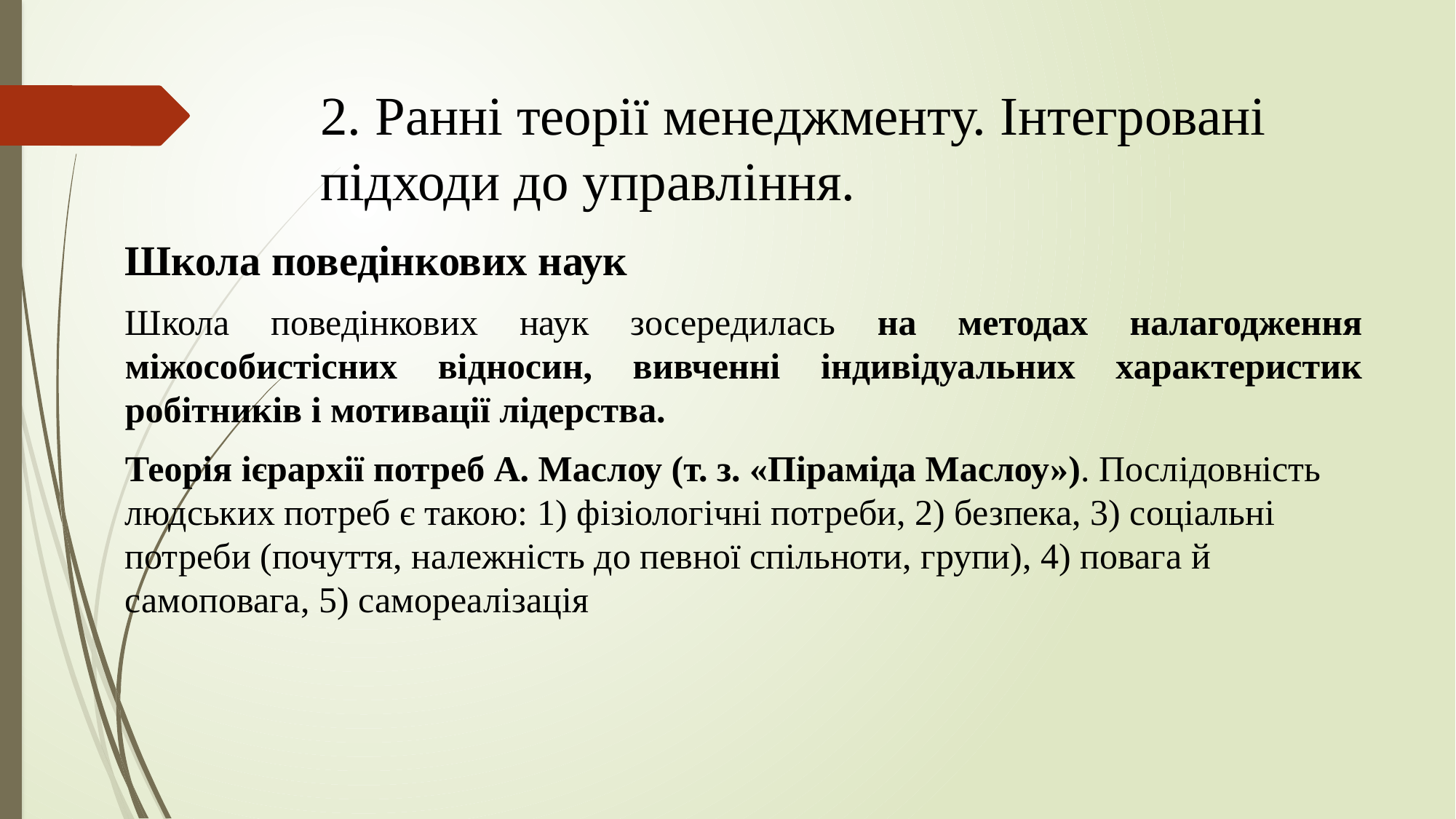

# 2. Ранні теорії менеджменту. Інтегровані підходи до управління.
Школа поведінкових наук
Школа поведінкових наук зосередилась на методах налагодження міжособистісних відносин, вивченні індивідуальних характеристик робітників і мотивації лідерства.
Теорія ієрархії потреб А. Маслоу (т. з. «Піраміда Маслоу»). Послідовність людських потреб є такою: 1) фізіологічні потреби, 2) безпека, 3) соціальні потреби (почуття, належність до певної спільноти, групи), 4) повага й самоповага, 5) самореалізація